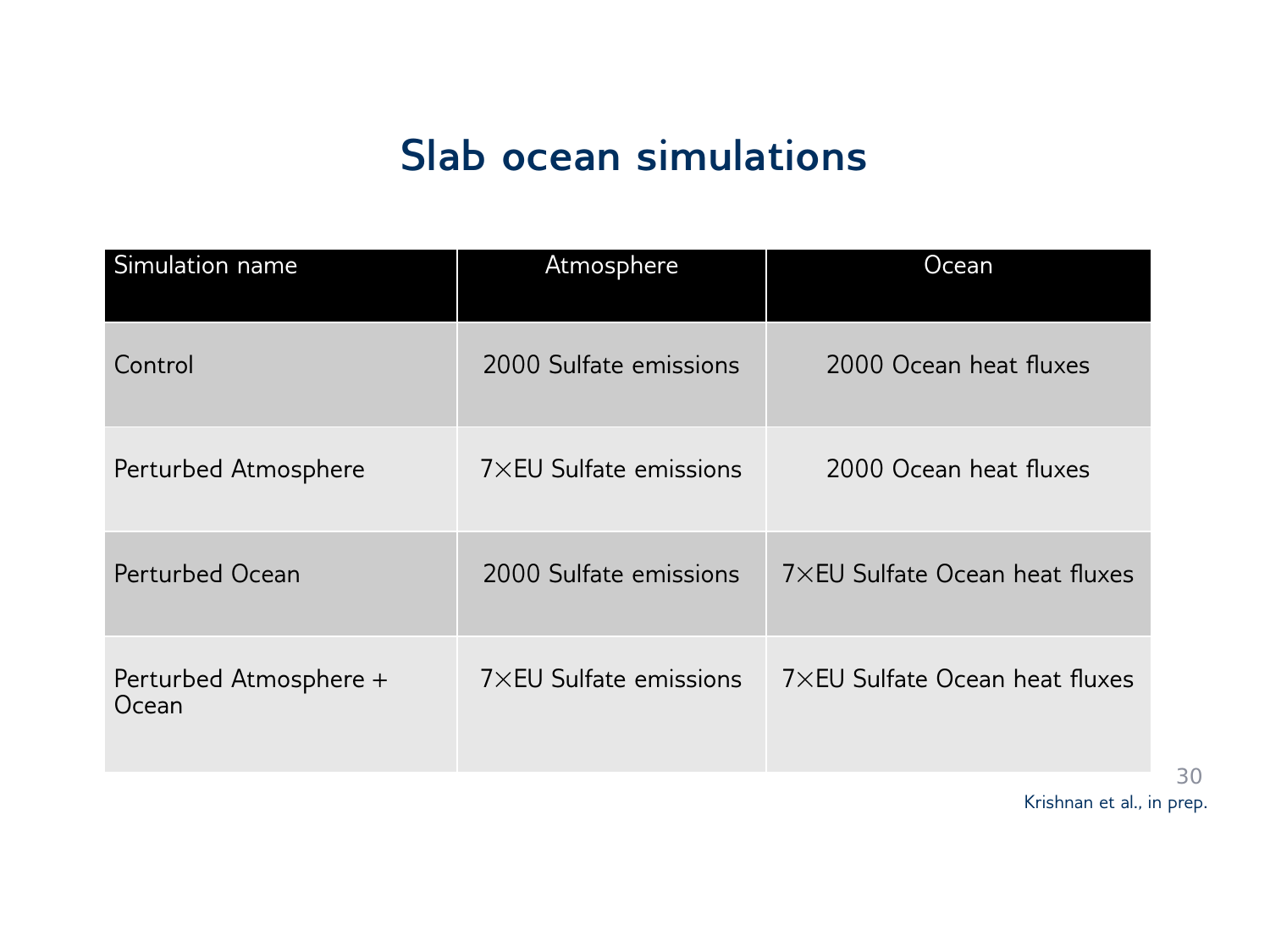

Slab ocean simulations

| Simulation name | Atmosphere | Ocean |
| --- | --- | --- |
| Control | 2000 Sulfate emissions | 2000 Ocean heat fluxes |
| Perturbed Atmosphere | 7×EU Sulfate emissions | 2000 Ocean heat fluxes |
| Perturbed Ocean | 2000 Sulfate emissions | 7×EU Sulfate Ocean heat fluxes |
| Perturbed Atmosphere + Ocean | 7×EU Sulfate emissions | 7×EU Sulfate Ocean heat fluxes |
30
Krishnan et al., in prep.